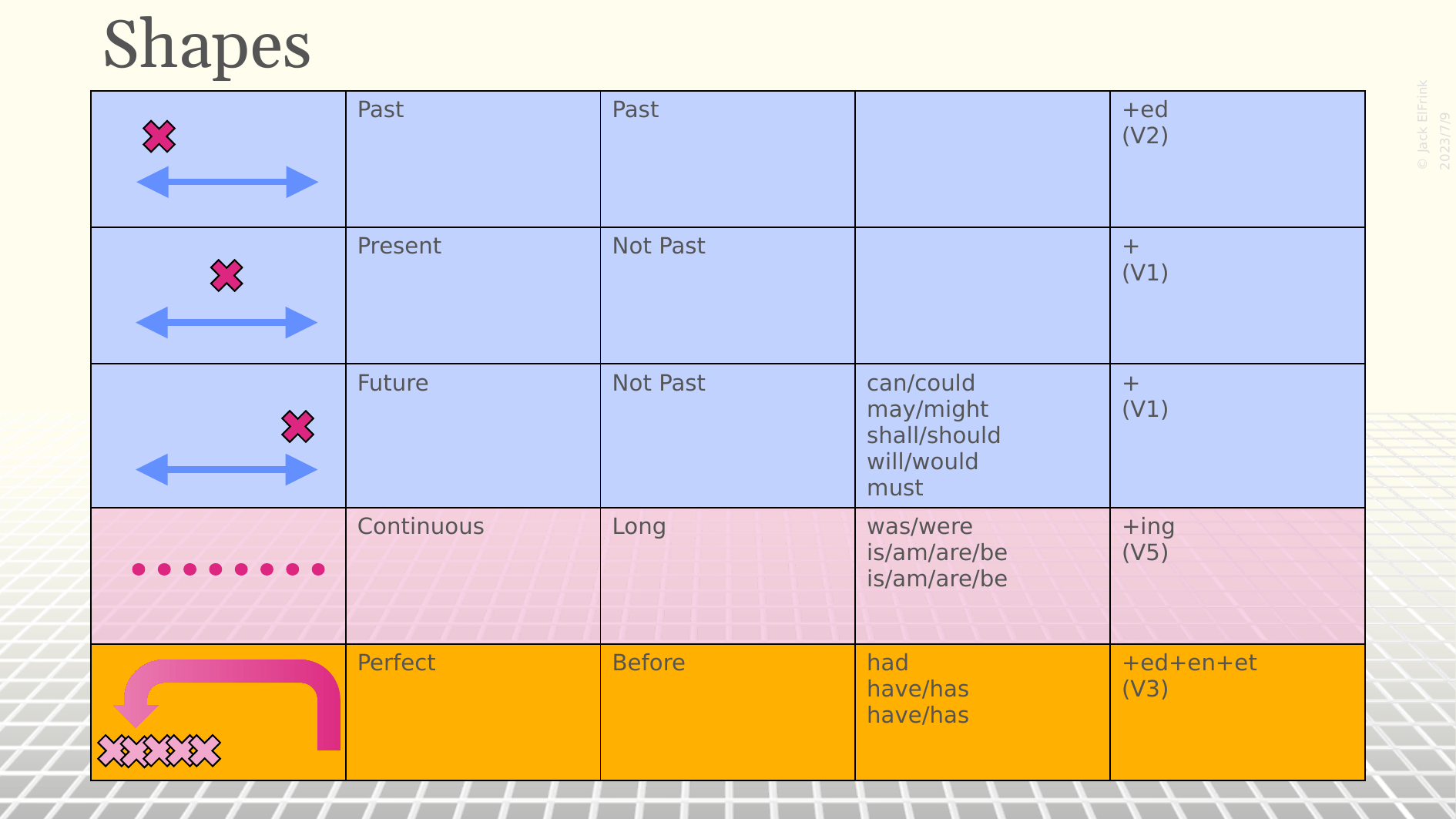

# Shapes
© Jack ElFrink
|  | Past | Past |  | +ed (V2) |
| --- | --- | --- | --- | --- |
|  | Present | Not Past |  | + (V1) |
|  | Future | Not Past | can/could may/might shall/should will/would must | + (V1) |
|  | Continuous | Long | was/were is/am/are/be is/am/are/be | +ing (V5) |
|  | Perfect | Before | had have/has have/has | +ed+en+et (V3) |
2023/7/9